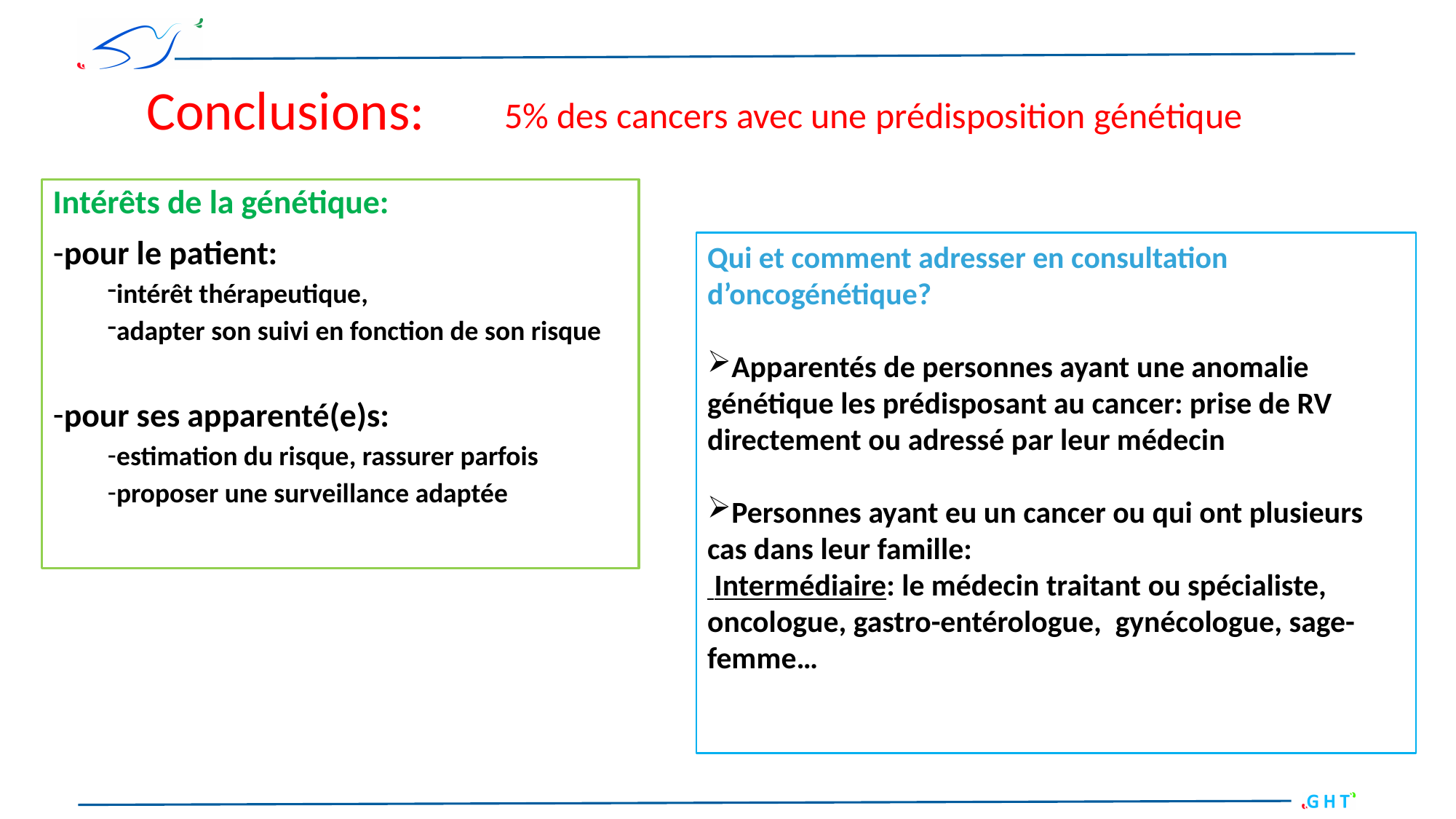

# Conclusions:
5% des cancers avec une prédisposition génétique
Intérêts de la génétique:
pour le patient:
intérêt thérapeutique,
adapter son suivi en fonction de son risque

pour ses apparenté(e)s:
estimation du risque, rassurer parfois
proposer une surveillance adaptée
Qui et comment adresser en consultation d’oncogénétique?

Apparentés de personnes ayant une anomalie génétique les prédisposant au cancer: prise de RV directement ou adressé par leur médecin

Personnes ayant eu un cancer ou qui ont plusieurs cas dans leur famille:
 Intermédiaire: le médecin traitant ou spécialiste, oncologue, gastro-entérologue,  gynécologue, sage-femme…